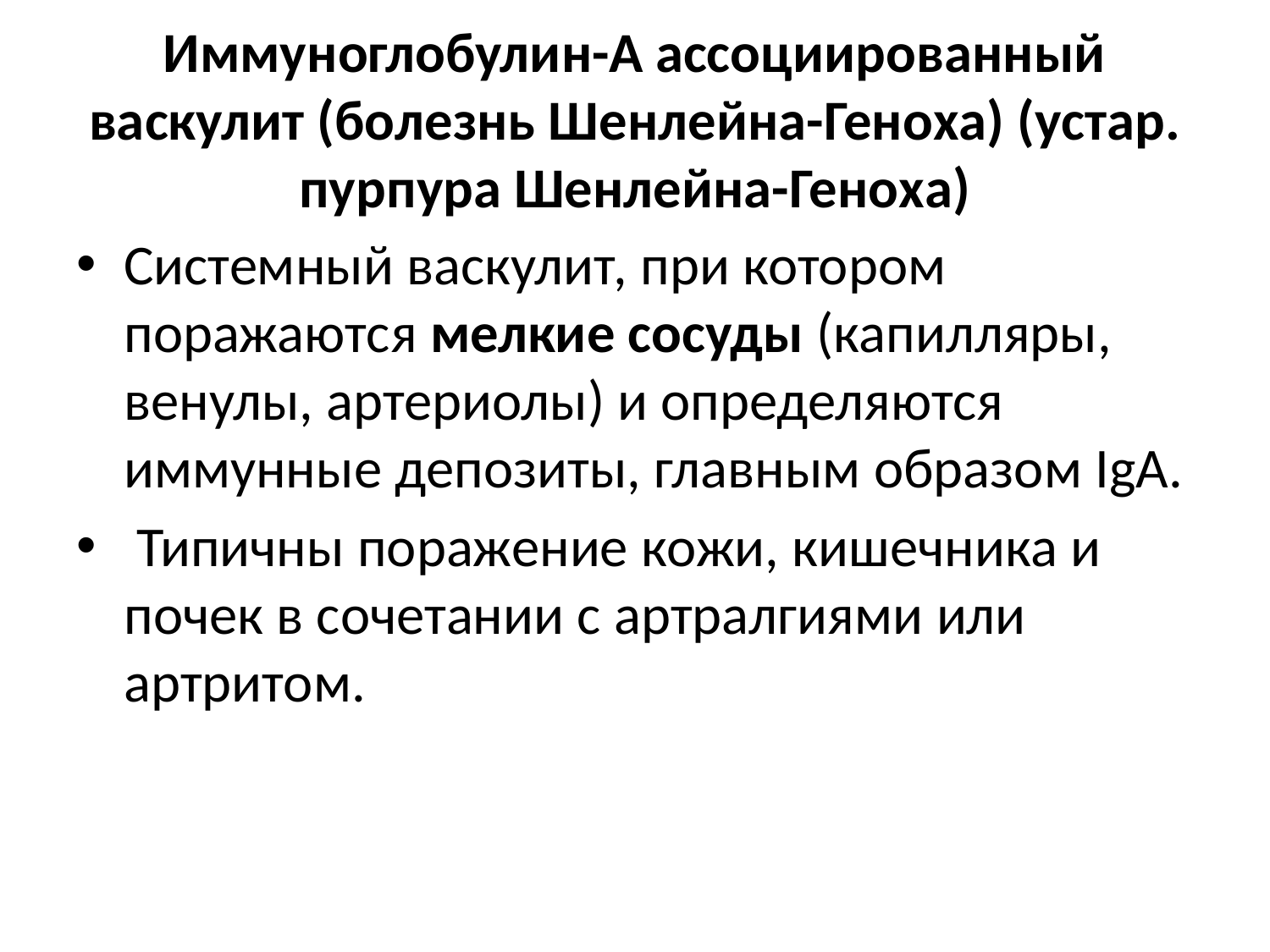

# Иммуноглобулин-А ассоциированный васкулит (болезнь Шенлейна-Геноха) (устар. пурпура Шенлейна-Геноха)
Системный васкулит, при котором  поражаются мелкие сосуды (капилляры, венулы, артериолы) и определяются иммунные депозиты, главным образом IgA.
 Типичны поражение кожи, кишечника и почек в сочетании с артралгиями или артритом.